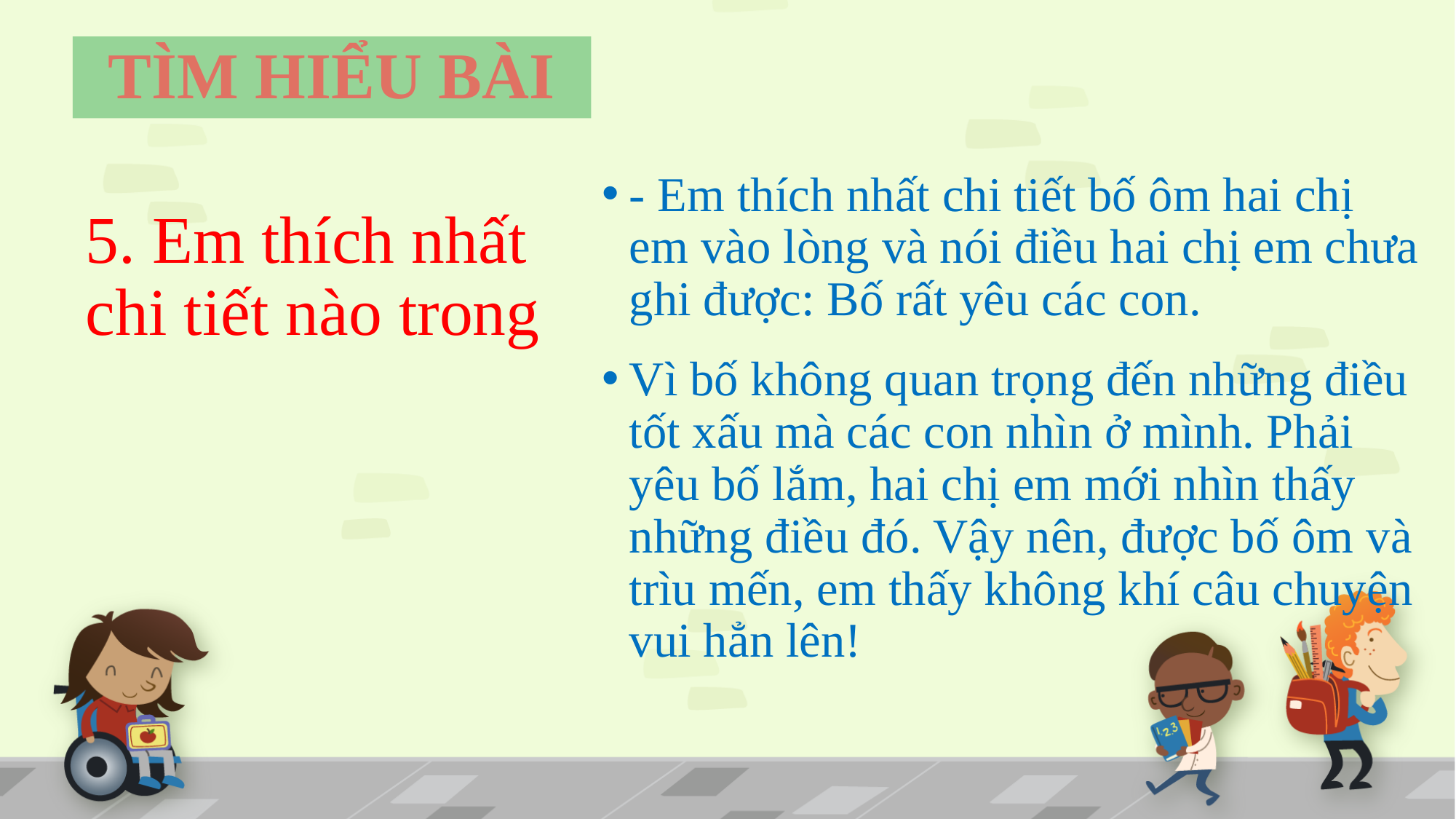

# TÌM HIỂU BÀI
- Em thích nhất chi tiết bố ôm hai chị em vào lòng và nói điều hai chị em chưa ghi được: Bố rất yêu các con.
Vì bố không quan trọng đến những điều tốt xấu mà các con nhìn ở mình. Phải yêu bố lắm, hai chị em mới nhìn thấy những điều đó. Vậy nên, được bố ôm và trìu mến, em thấy không khí câu chuyện vui hẳn lên!
5. Em thích nhất chi tiết nào trong